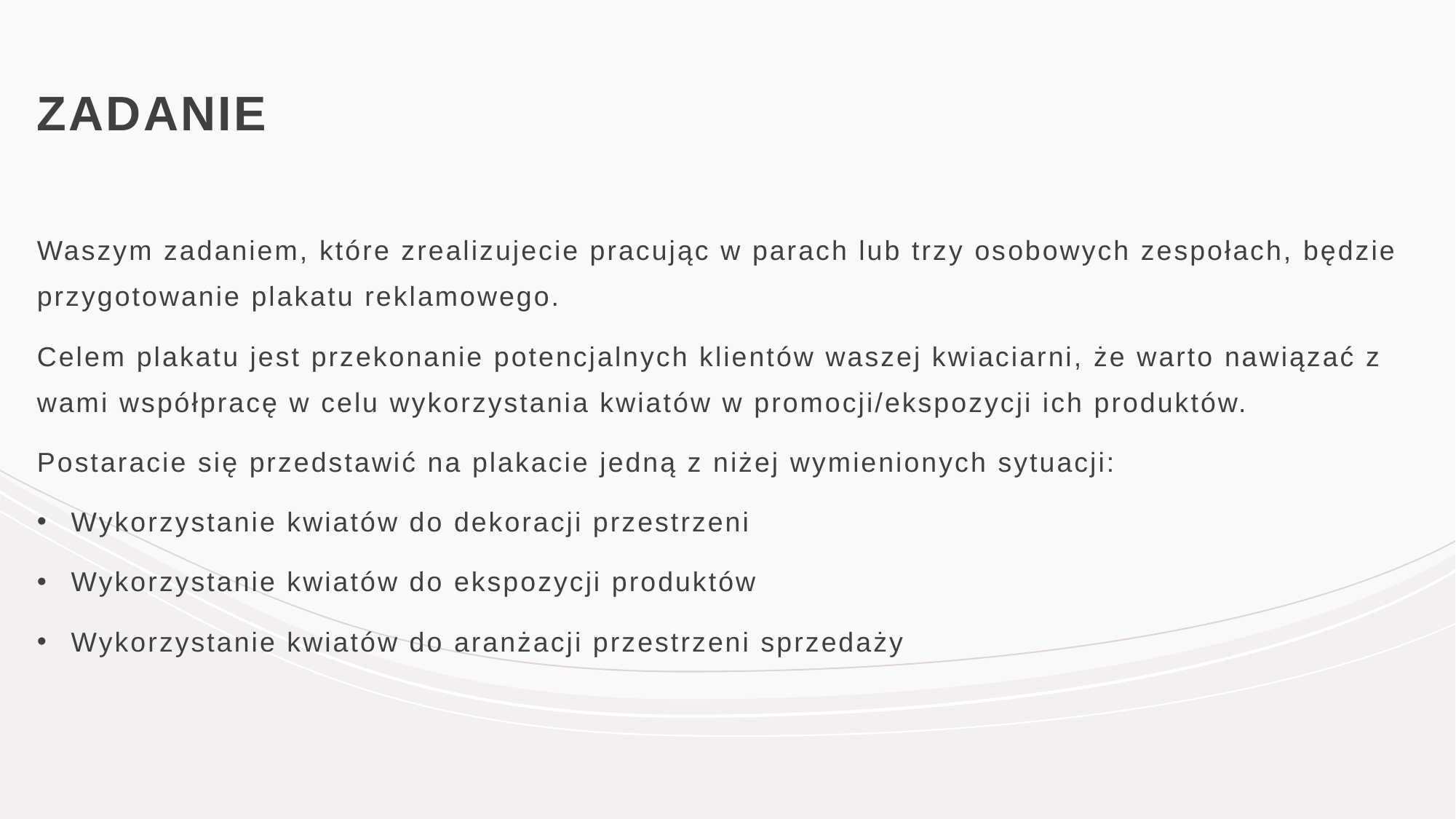

# ZADANIE
Waszym zadaniem, które zrealizujecie pracując w parach lub trzy osobowych zespołach, będzie przygotowanie plakatu reklamowego.
Celem plakatu jest przekonanie potencjalnych klientów waszej kwiaciarni, że warto nawiązać z wami współpracę w celu wykorzystania kwiatów w promocji/ekspozycji ich produktów.
Postaracie się przedstawić na plakacie jedną z niżej wymienionych sytuacji:
Wykorzystanie kwiatów do dekoracji przestrzeni
Wykorzystanie kwiatów do ekspozycji produktów
Wykorzystanie kwiatów do aranżacji przestrzeni sprzedaży